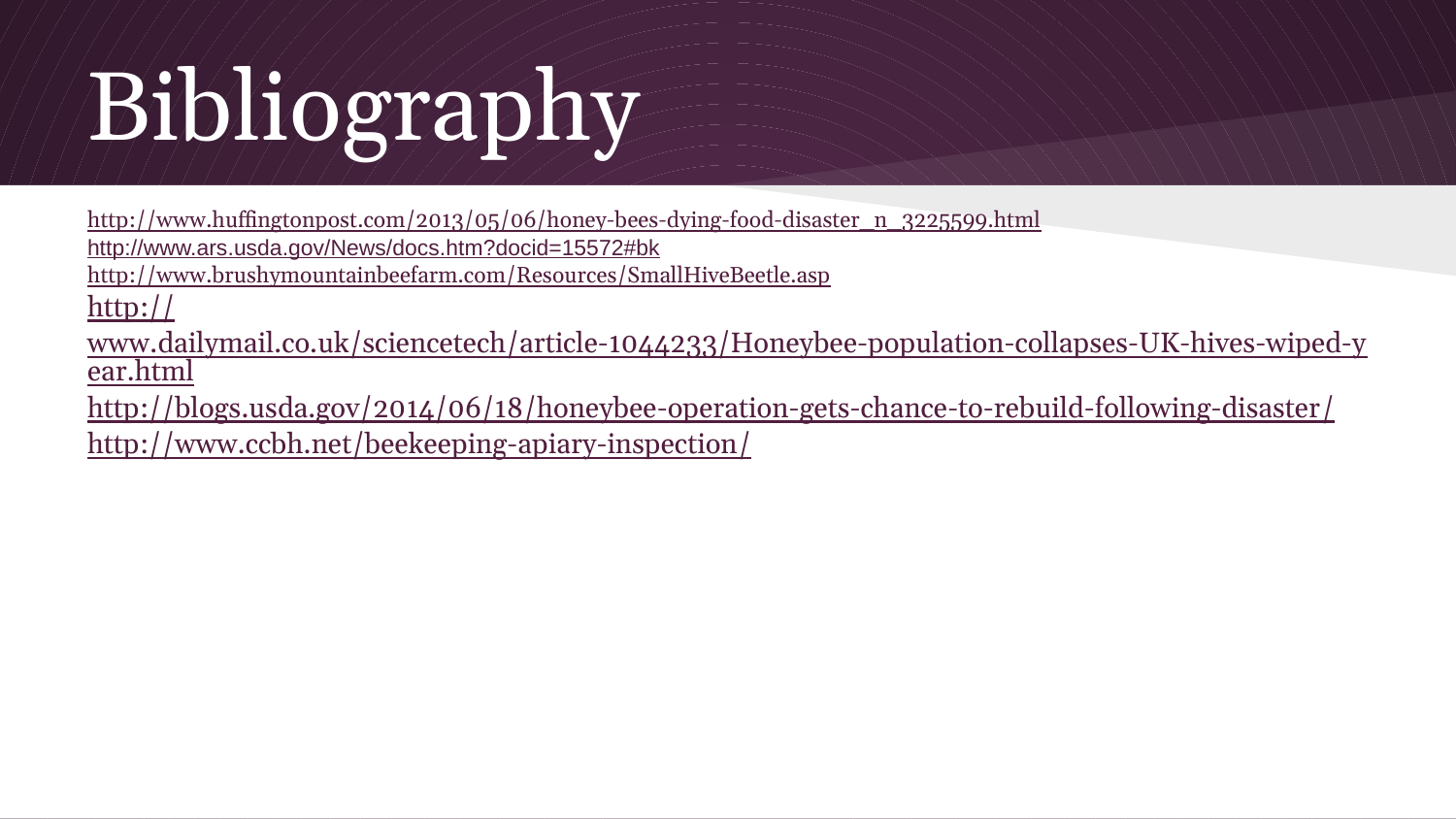

# Bibliography
http://www.huffingtonpost.com/2013/05/06/honey-bees-dying-food-disaster_n_3225599.html
http://www.ars.usda.gov/News/docs.htm?docid=15572#bk
http://www.brushymountainbeefarm.com/Resources/SmallHiveBeetle.asp
http://www.dailymail.co.uk/sciencetech/article-1044233/Honeybee-population-collapses-UK-hives-wiped-year.html
http://blogs.usda.gov/2014/06/18/honeybee-operation-gets-chance-to-rebuild-following-disaster/
http://www.ccbh.net/beekeeping-apiary-inspection/